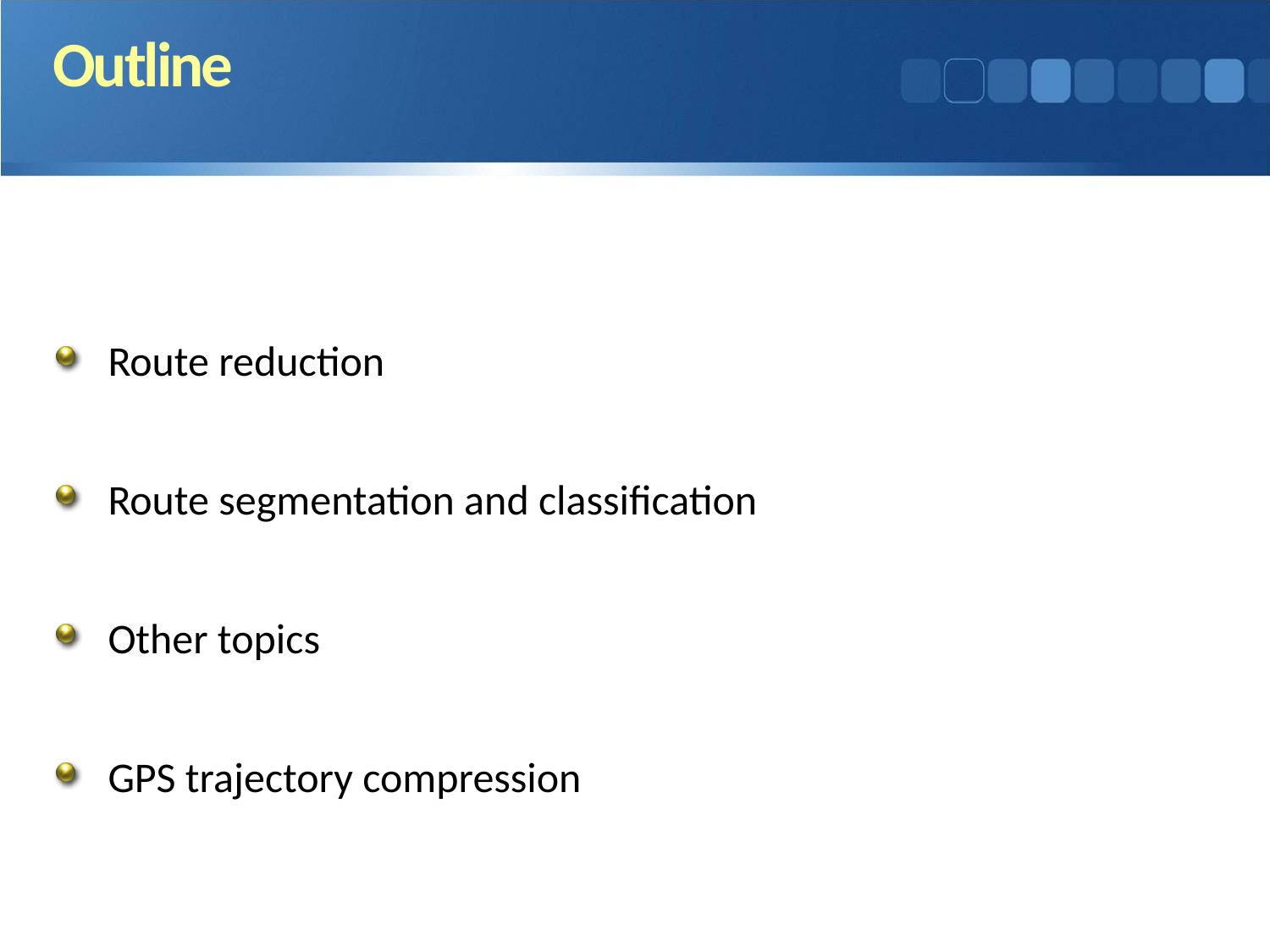

# Outline

Route reduction

Route segmentation and classification

Other topics

GPS trajectory compression